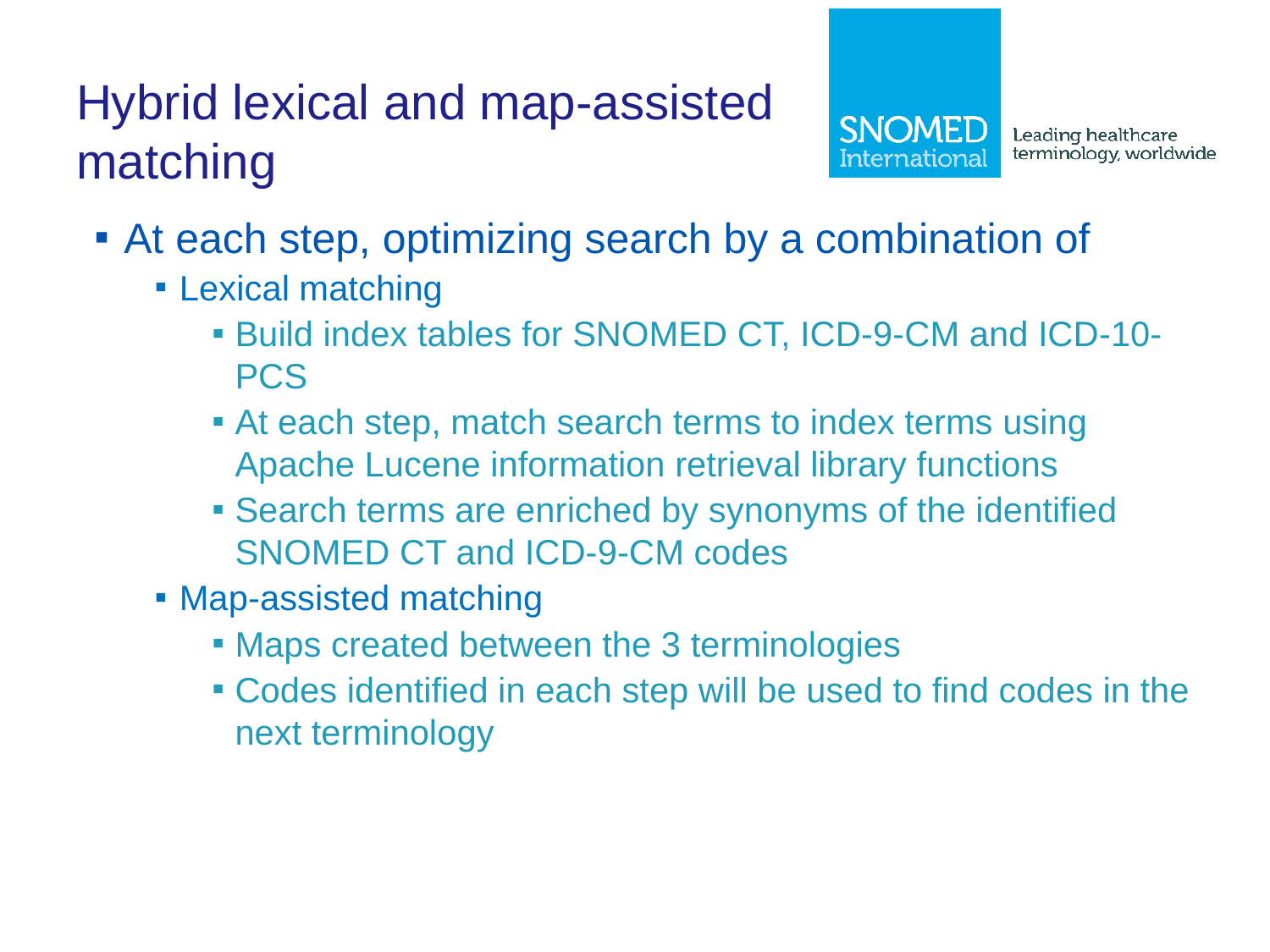

# Hybrid lexical and map-assisted matching
At each step, optimizing search by a combination of
Lexical matching
Build index tables for SNOMED CT, ICD-9-CM and ICD-10-PCS
At each step, match search terms to index terms using Apache Lucene information retrieval library functions
Search terms are enriched by synonyms of the identified SNOMED CT and ICD-9-CM codes
Map-assisted matching
Maps created between the 3 terminologies
Codes identified in each step will be used to find codes in the next terminology